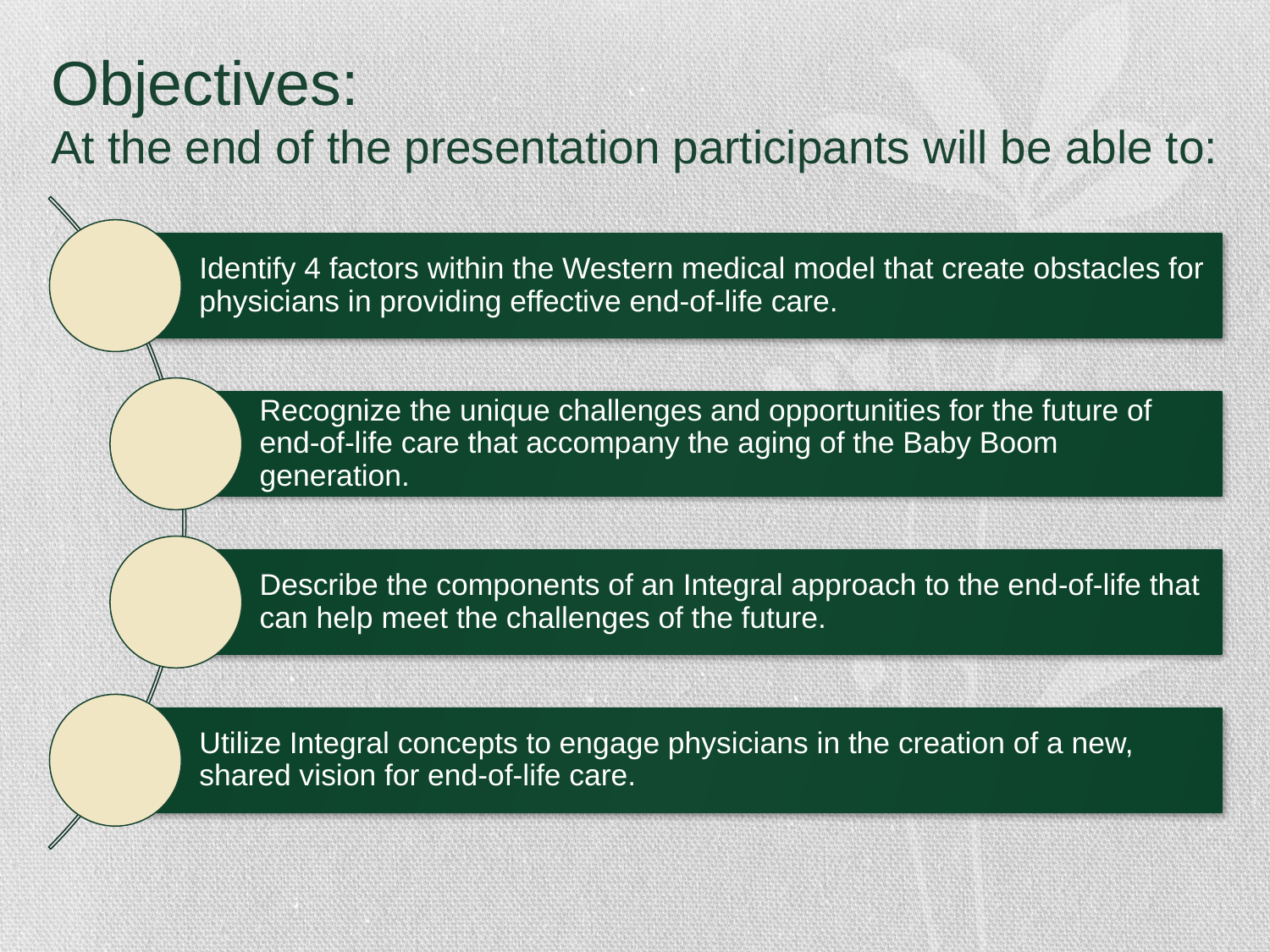

# Objectives: At the end of the presentation participants will be able to:
Identify 4 factors within the Western medical model that create obstacles for physicians in providing effective end-of-life care.
Recognize the unique challenges and opportunities for the future of end-of-life care that accompany the aging of the Baby Boom generation.
Describe the components of an Integral approach to the end-of-life that can help meet the challenges of the future.
Utilize Integral concepts to engage physicians in the creation of a new, shared vision for end-of-life care.